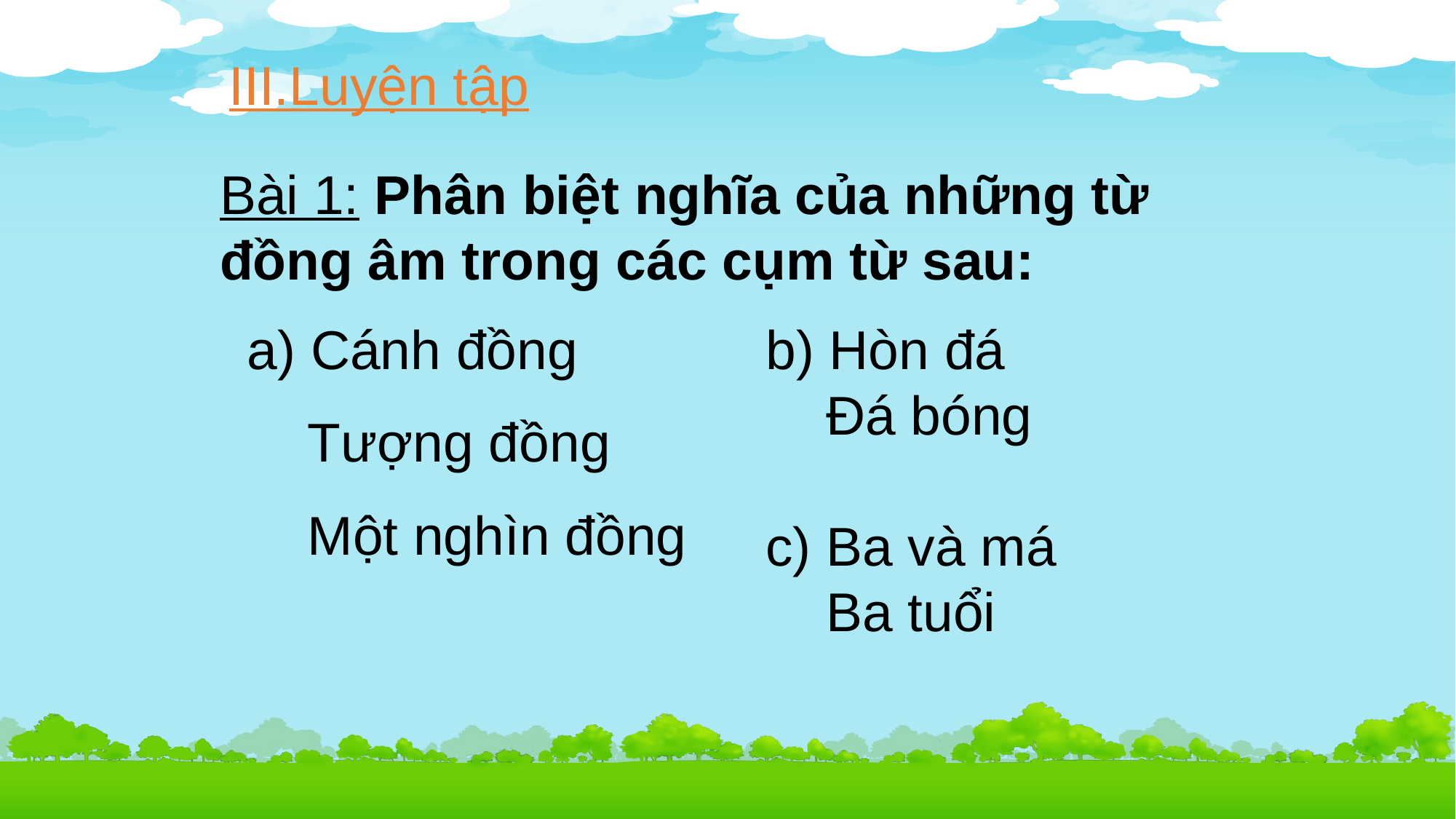

III.Luyện tập
Bài 1: Phân biệt nghĩa của những từ đồng âm trong các cụm từ sau:
a) Cánh đồng
    Tượng đồng
    Một nghìn đồng

b) Hòn đá
    Đá bóng

c) Ba và má
    Ba tuổi